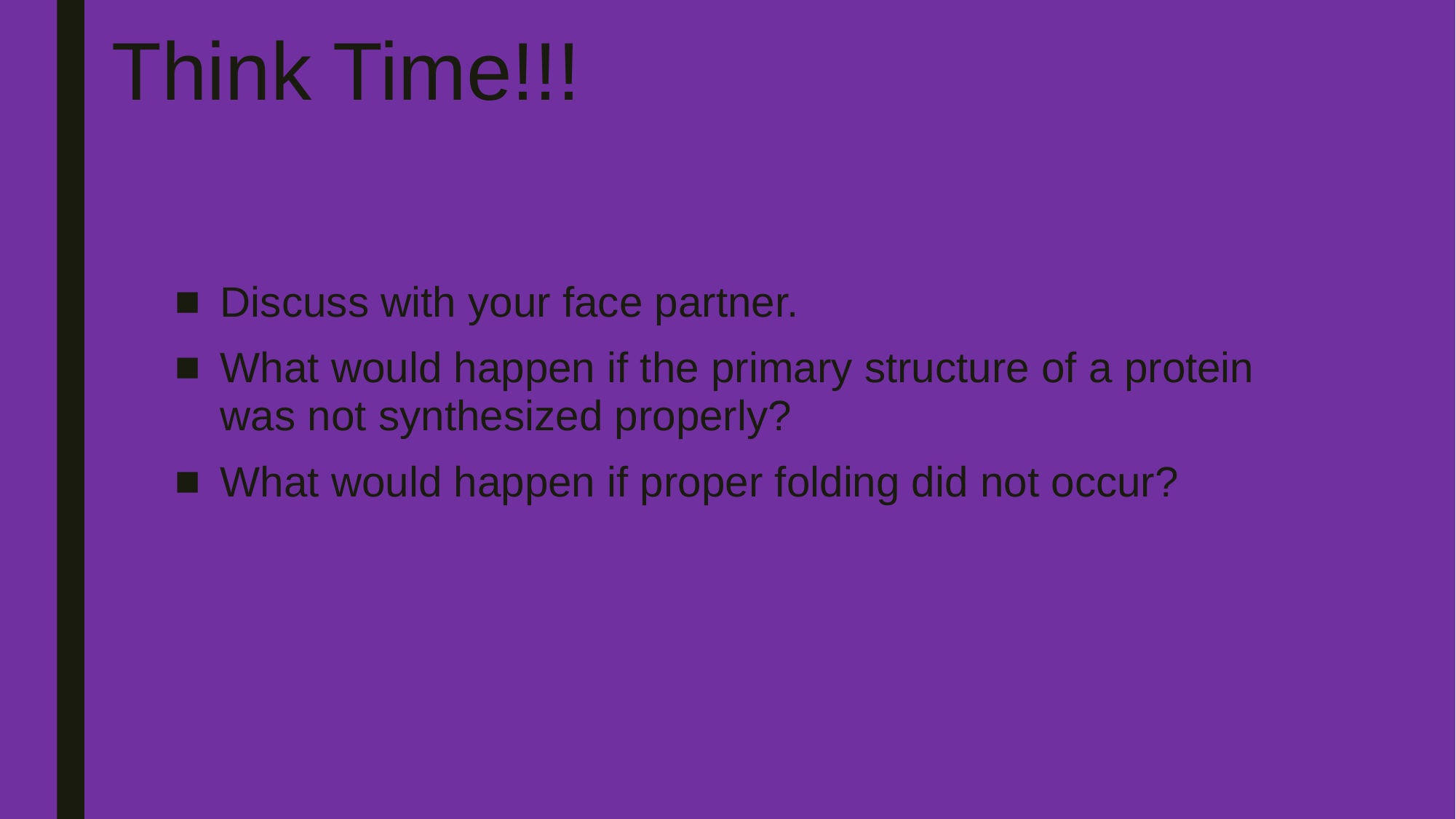

# Think Time!!!
Discuss with your face partner.
What would happen if the primary structure of a protein was not synthesized properly?
What would happen if proper folding did not occur?